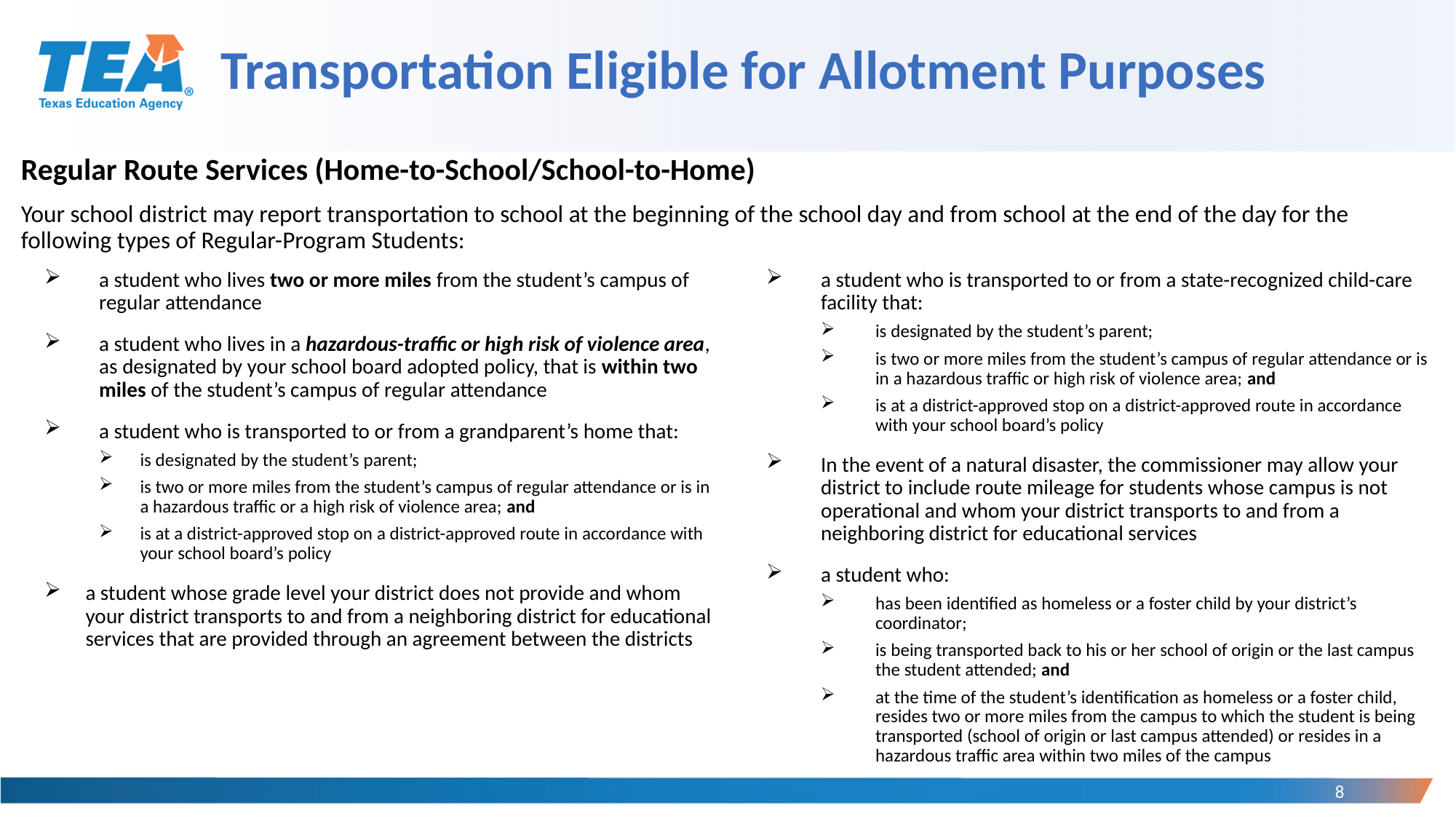

# Transportation Eligible for Allotment Purposes
Regular Route Services (Home-to-School/School-to-Home)
Your school district may report transportation to school at the beginning of the school day and from school at the end of the day for the following types of Regular-Program Students:
a student who lives two or more miles from the student’s campus of regular attendance

a student who lives in a hazardous-traffic or high risk of violence area, as designated by your school board adopted policy, that is within two miles of the student’s campus of regular attendance

a student who is transported to or from a grandparent’s home that:
is designated by the student’s parent;
is two or more miles from the student’s campus of regular attendance or is in a hazardous traffic or a high risk of violence area; and
is at a district-approved stop on a district-approved route in accordance with your school board’s policy

a student whose grade level your district does not provide and whom your district transports to and from a neighboring district for educational services that are provided through an agreement between the districts
a student who is transported to or from a state-recognized child-care facility that:
is designated by the student’s parent;
is two or more miles from the student’s campus of regular attendance or is in a hazardous traffic or high risk of violence area; and
is at a district-approved stop on a district-approved route in accordance with your school board’s policy

In the event of a natural disaster, the commissioner may allow your district to include route mileage for students whose campus is not operational and whom your district transports to and from a neighboring district for educational services

a student who:
has been identified as homeless or a foster child by your district’s coordinator;
is being transported back to his or her school of origin or the last campus the student attended; and
at the time of the student’s identification as homeless or a foster child, resides two or more miles from the campus to which the student is being transported (school of origin or last campus attended) or resides in a hazardous traffic area within two miles of the campus
8